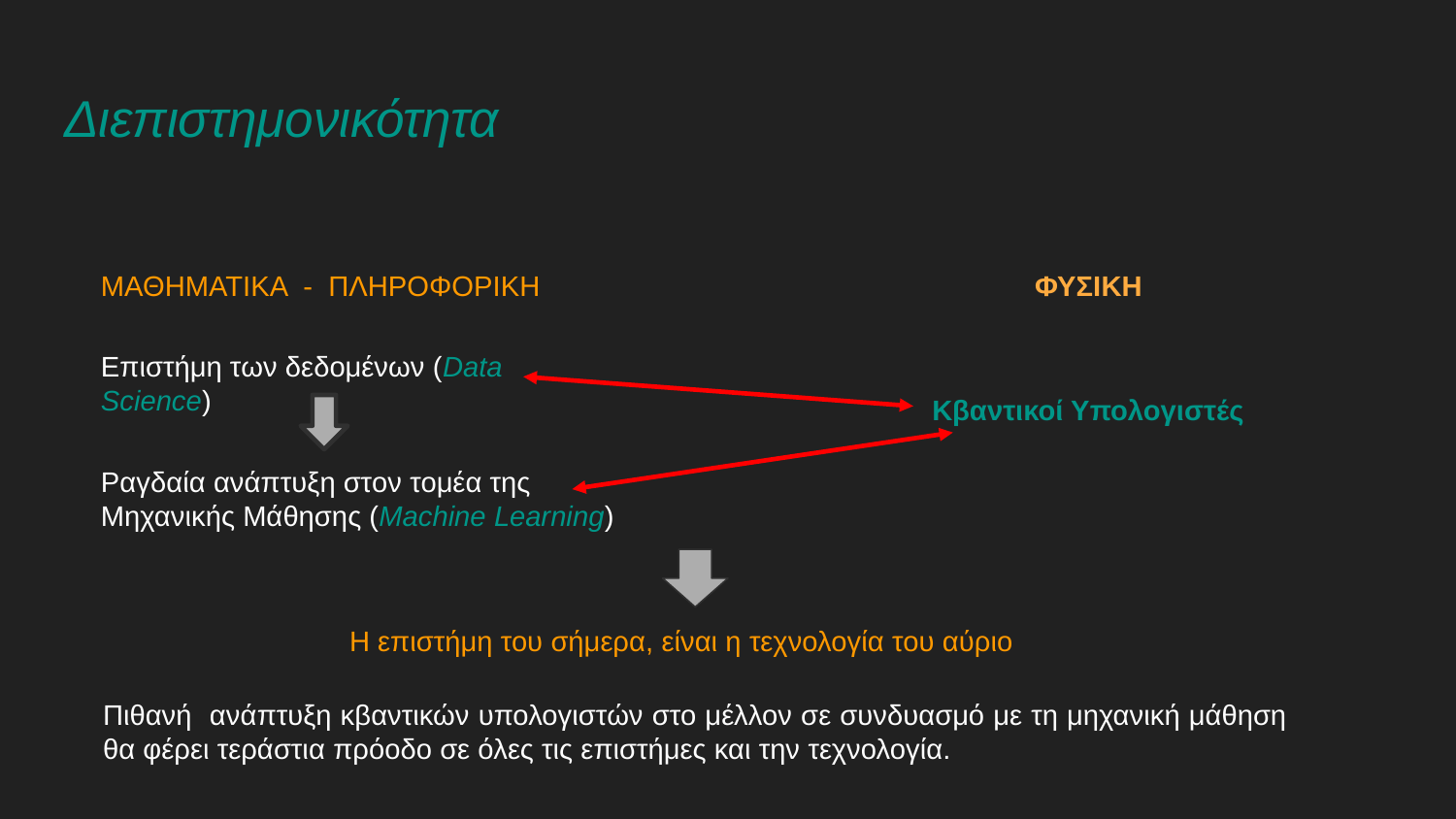

# Διεπιστημονικότητα
ΜΑΘΗΜΑΤΙΚΑ  -  ΠΛΗΡΟΦΟΡΙΚΗ
ΦΥΣΙΚΗ

Επιστήμη των δεδομένων (Data Science)
Κβαντικοί Υπολογιστές

Ραγδαία ανάπτυξη στον τομέα της Μηχανικής Μάθησης (Machine Learning)

Η επιστήμη του σήμερα, είναι η τεχνολογία του αύριο
Πιθανή  ανάπτυξη κβαντικών υπολογιστών στο μέλλον σε συνδυασμό με τη μηχανική μάθηση θα φέρει τεράστια πρόοδο σε όλες τις επιστήμες και την τεχνολογία.